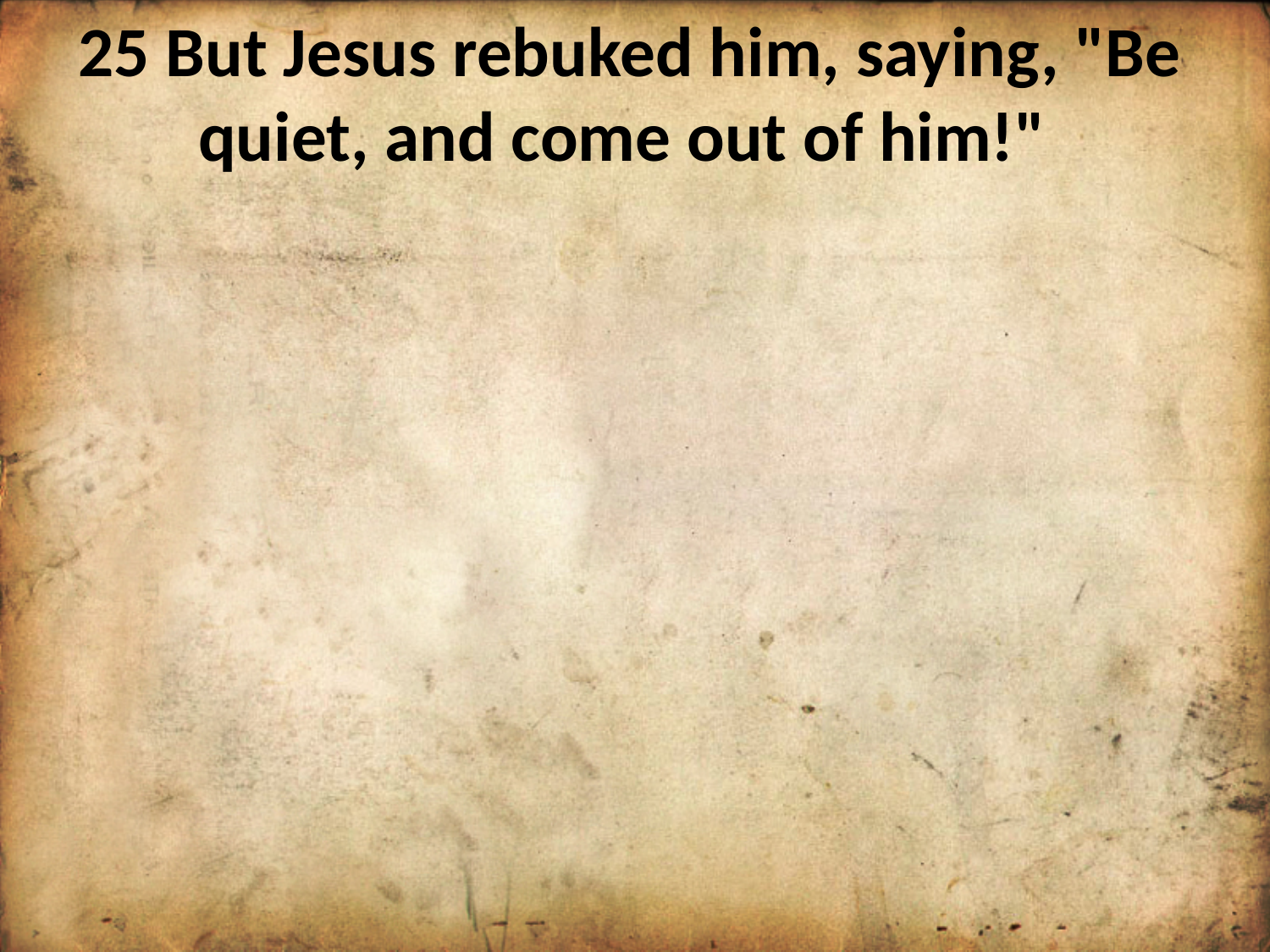

25 But Jesus rebuked him, saying, "Be quiet, and come out of him!"